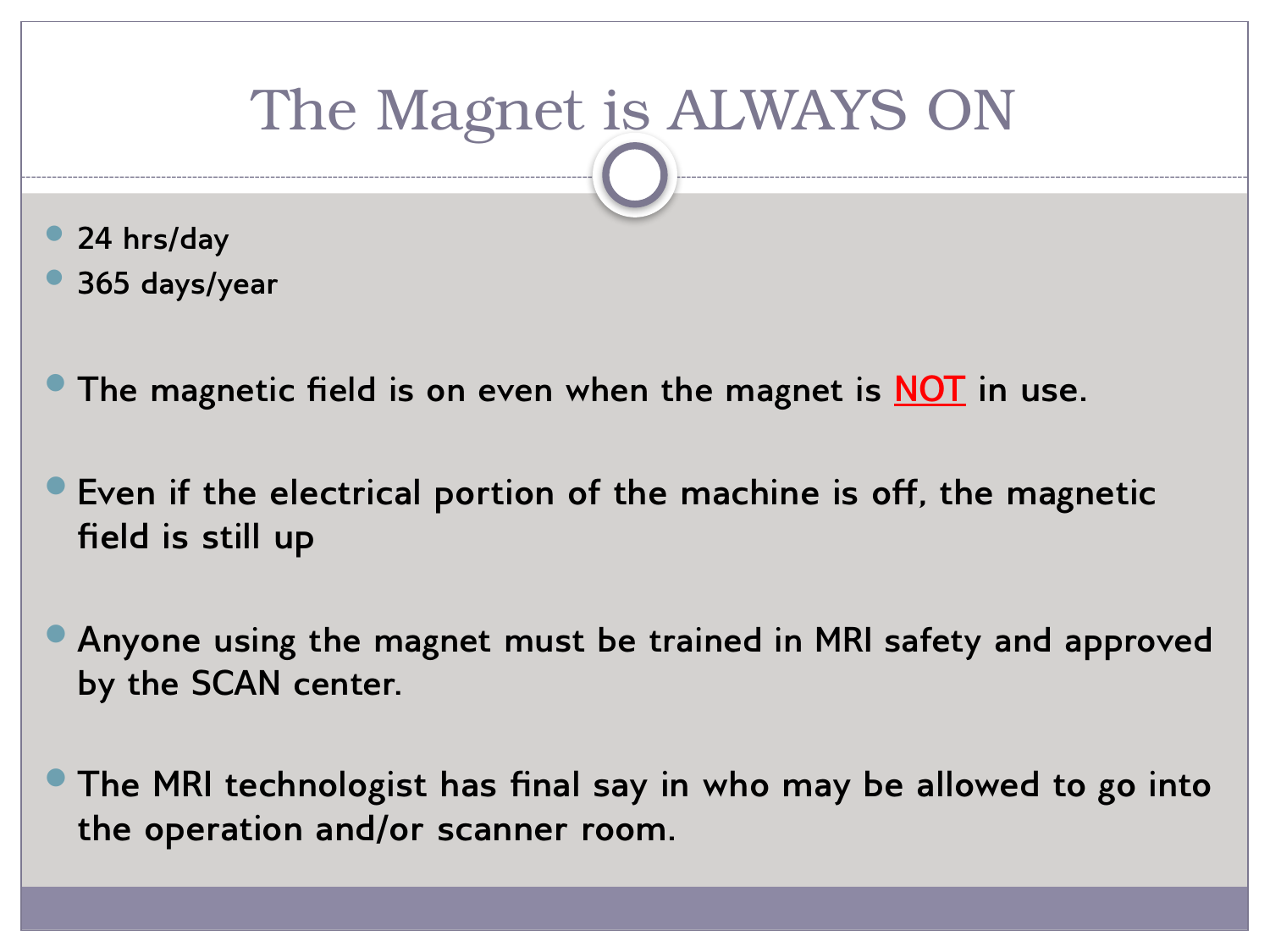

# The Magnet is ALWAYS ON
24 hrs/day
365 days/year

The magnetic field is on even when the magnet is NOT in use.

Even if the electrical portion of the machine is off, the magnetic field is still up

Anyone using the magnet must be trained in MRI safety and approved by the SCAN center.

The MRI technologist has final say in who may be allowed to go into the operation and/or scanner room.